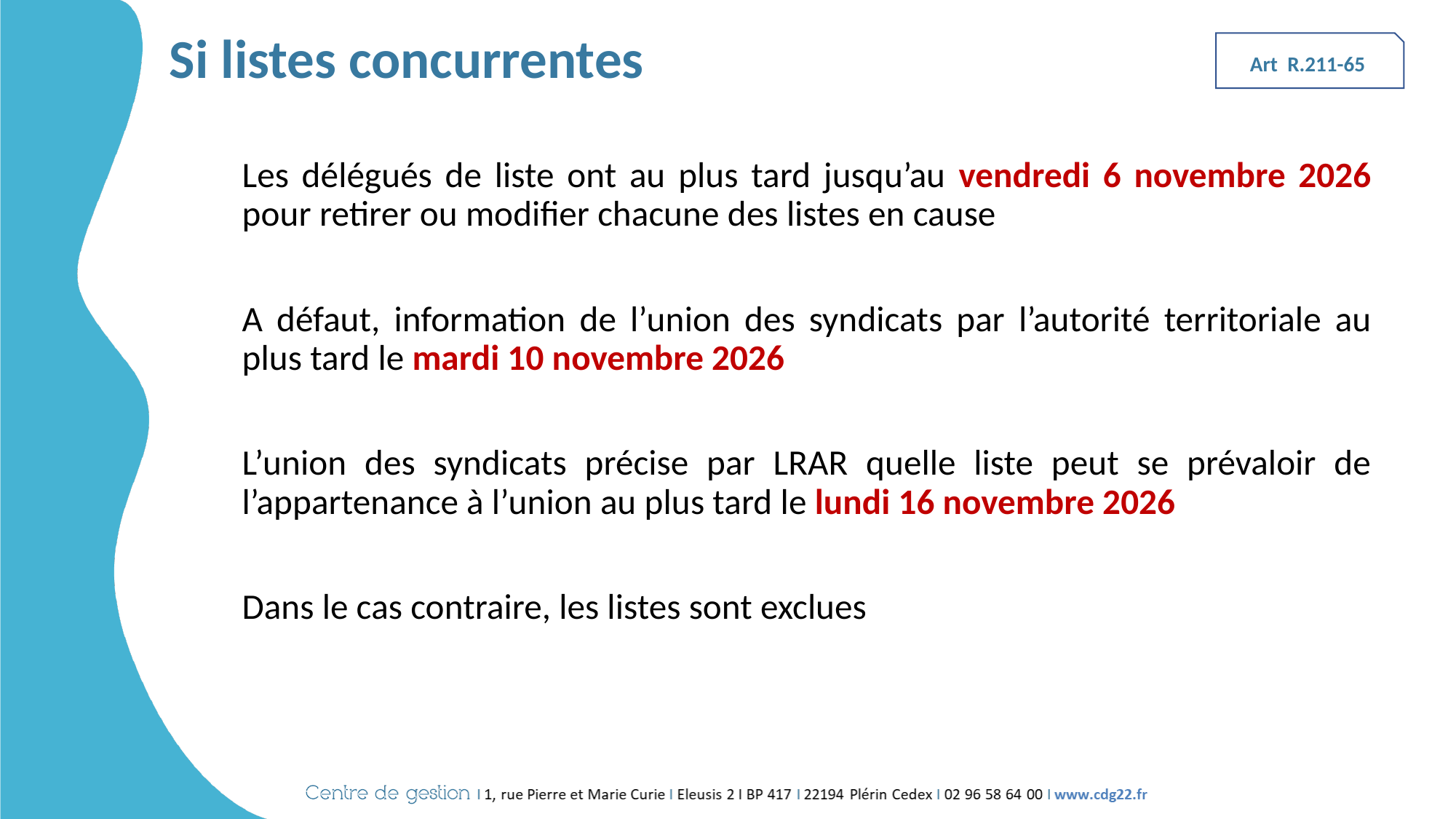

# Si listes concurrentes
Art  R.211-65
Les délégués de liste ont au plus tard jusqu’au vendredi 6 novembre 2026 pour retirer ou modifier chacune des listes en cause

A défaut, information de l’union des syndicats par l’autorité territoriale au plus tard le mardi 10 novembre 2026

L’union des syndicats précise par LRAR quelle liste peut se prévaloir de l’appartenance à l’union au plus tard le lundi 16 novembre 2026

Dans le cas contraire, les listes sont exclues